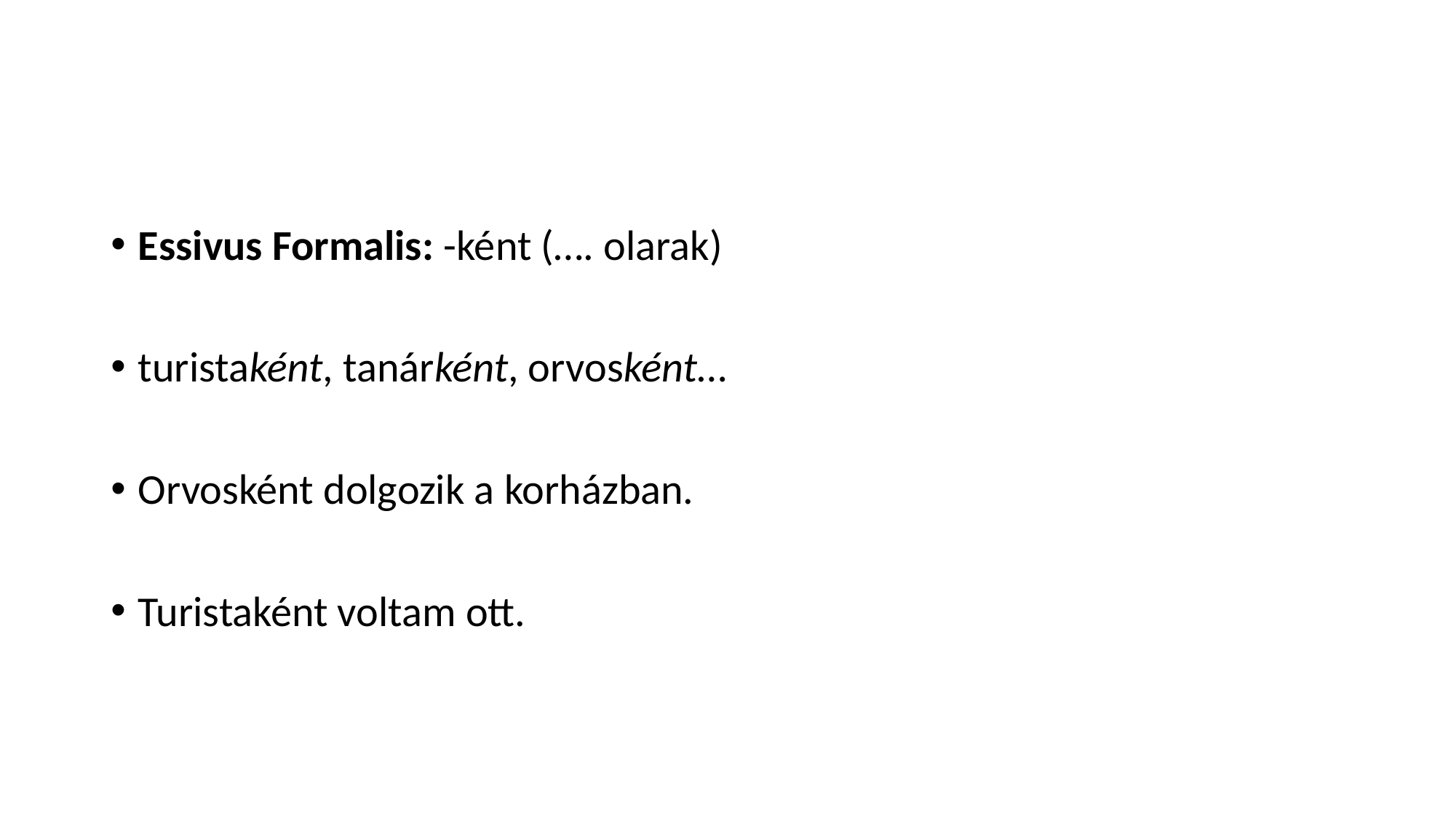

#
Essivus Formalis: -ként (…. olarak)

turistaként, tanárként, orvosként…

Orvosként dolgozik a korházban.

Turistaként voltam ott.